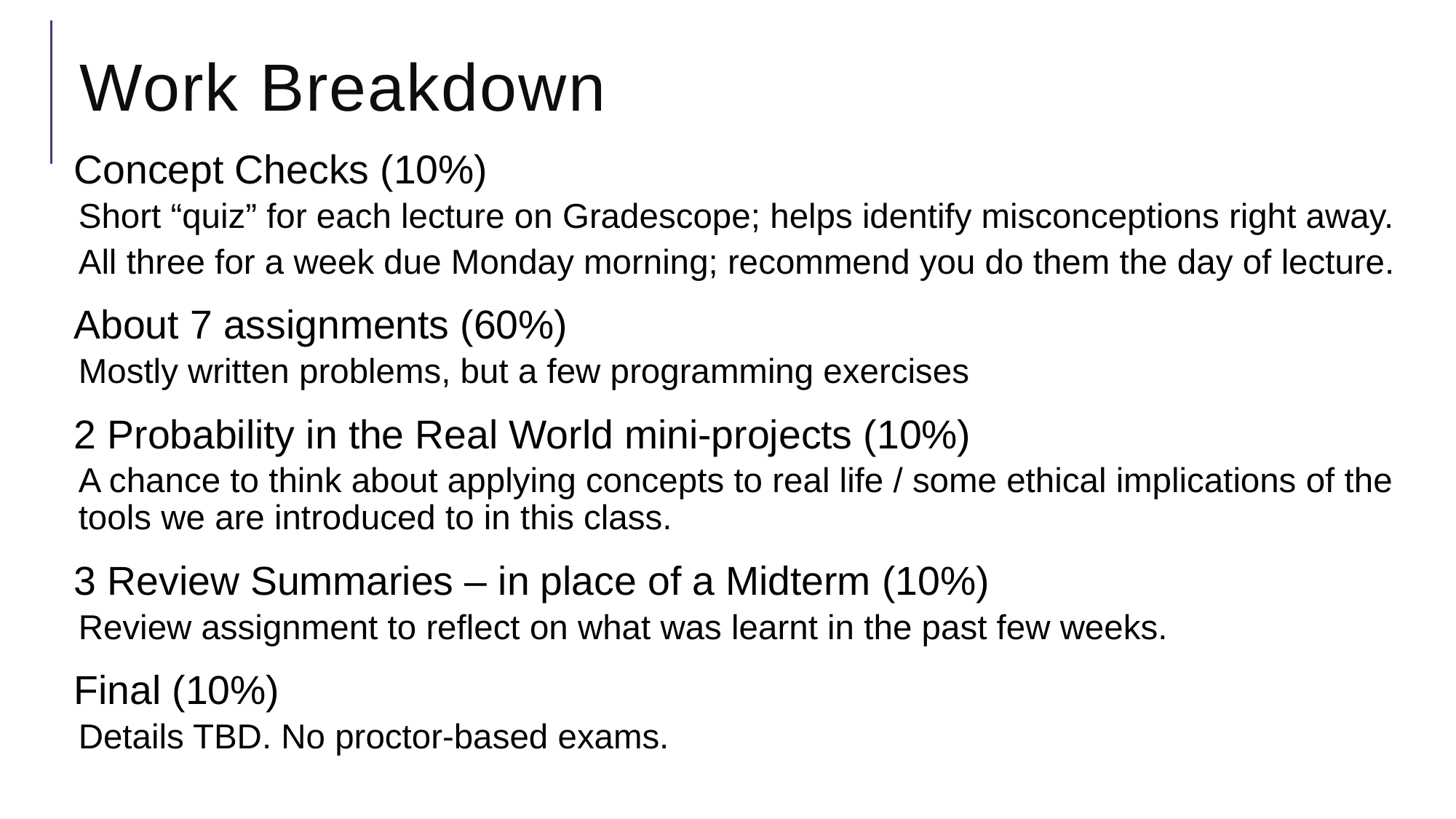

# Work Breakdown
Concept Checks (10%)
Short “quiz” for each lecture on Gradescope; helps identify misconceptions right away.
All three for a week due Monday morning; recommend you do them the day of lecture.
About 7 assignments (60%)
Mostly written problems, but a few programming exercises
2 Probability in the Real World mini-projects (10%)
A chance to think about applying concepts to real life / some ethical implications of the tools we are introduced to in this class.
3 Review Summaries – in place of a Midterm (10%)
Review assignment to reflect on what was learnt in the past few weeks.
Final (10%)
Details TBD. No proctor-based exams.